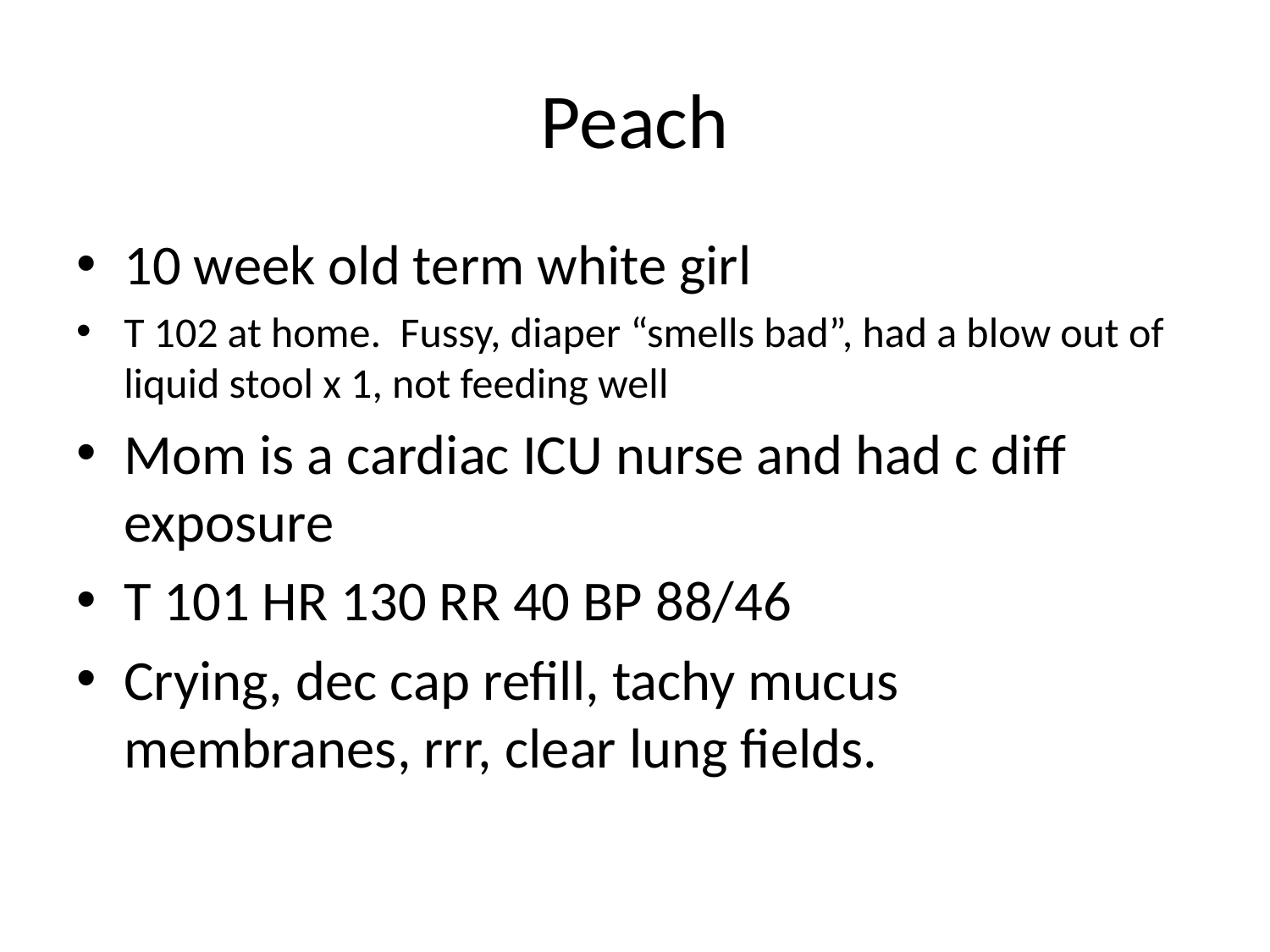

# Peach
10 week old term white girl
T 102 at home.  Fussy, diaper “smells bad”, had a blow out of liquid stool x 1, not feeding well
Mom is a cardiac ICU nurse and had c diff exposure
T 101 HR 130 RR 40 BP 88/46
Crying, dec cap refill, tachy mucus membranes, rrr, clear lung fields.